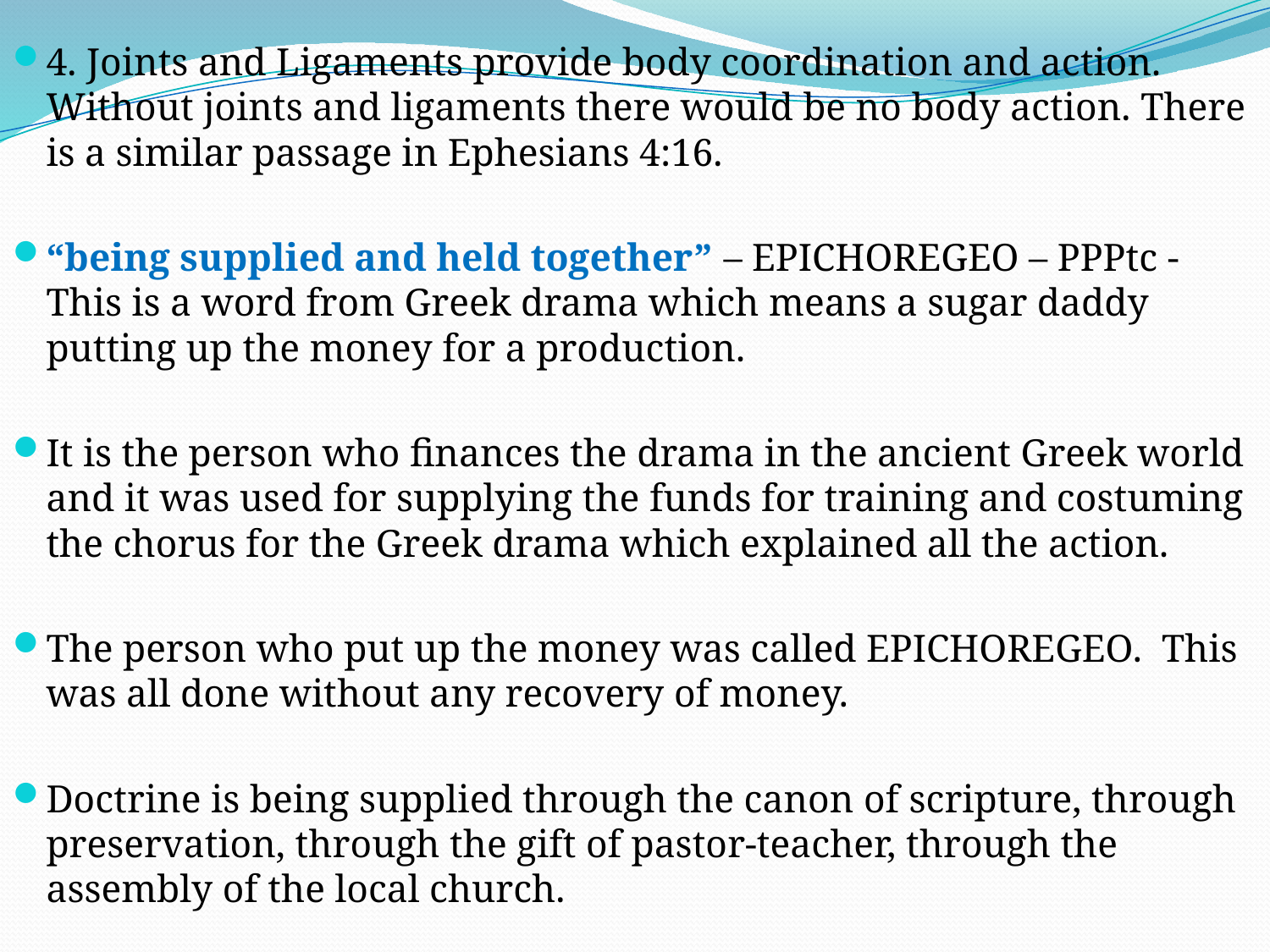

4. Joints and Ligaments provide body coordination and action. Without joints and ligaments there would be no body action. There is a similar passage in Ephesians 4:16.

“being supplied and held together” – EPICHOREGEO – PPPtc - This is a word from Greek drama which means a sugar daddy putting up the money for a production.

It is the person who finances the drama in the ancient Greek world and it was used for supplying the funds for training and costuming the chorus for the Greek drama which explained all the action.

The person who put up the money was called EPICHOREGEO.  This was all done without any recovery of money.

Doctrine is being supplied through the canon of scripture, through preservation, through the gift of pastor-teacher, through the assembly of the local church.